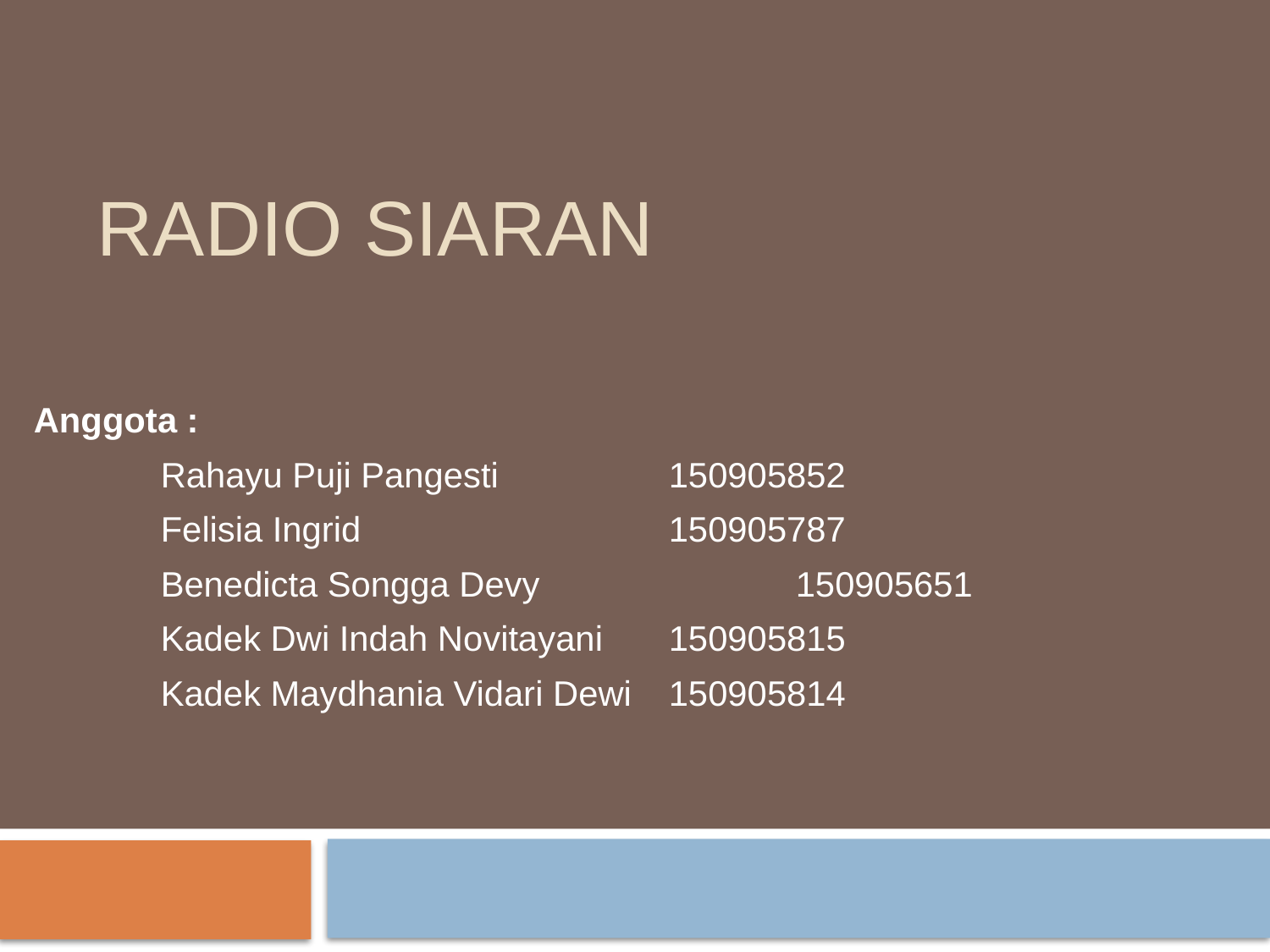

# Radio Siaran
Anggota :
	Rahayu Puji Pangesti 		150905852
	Felisia Ingrid 			150905787
	Benedicta Songga Devy 		150905651
	Kadek Dwi Indah Novitayani 	150905815
	Kadek Maydhania Vidari Dewi 	150905814